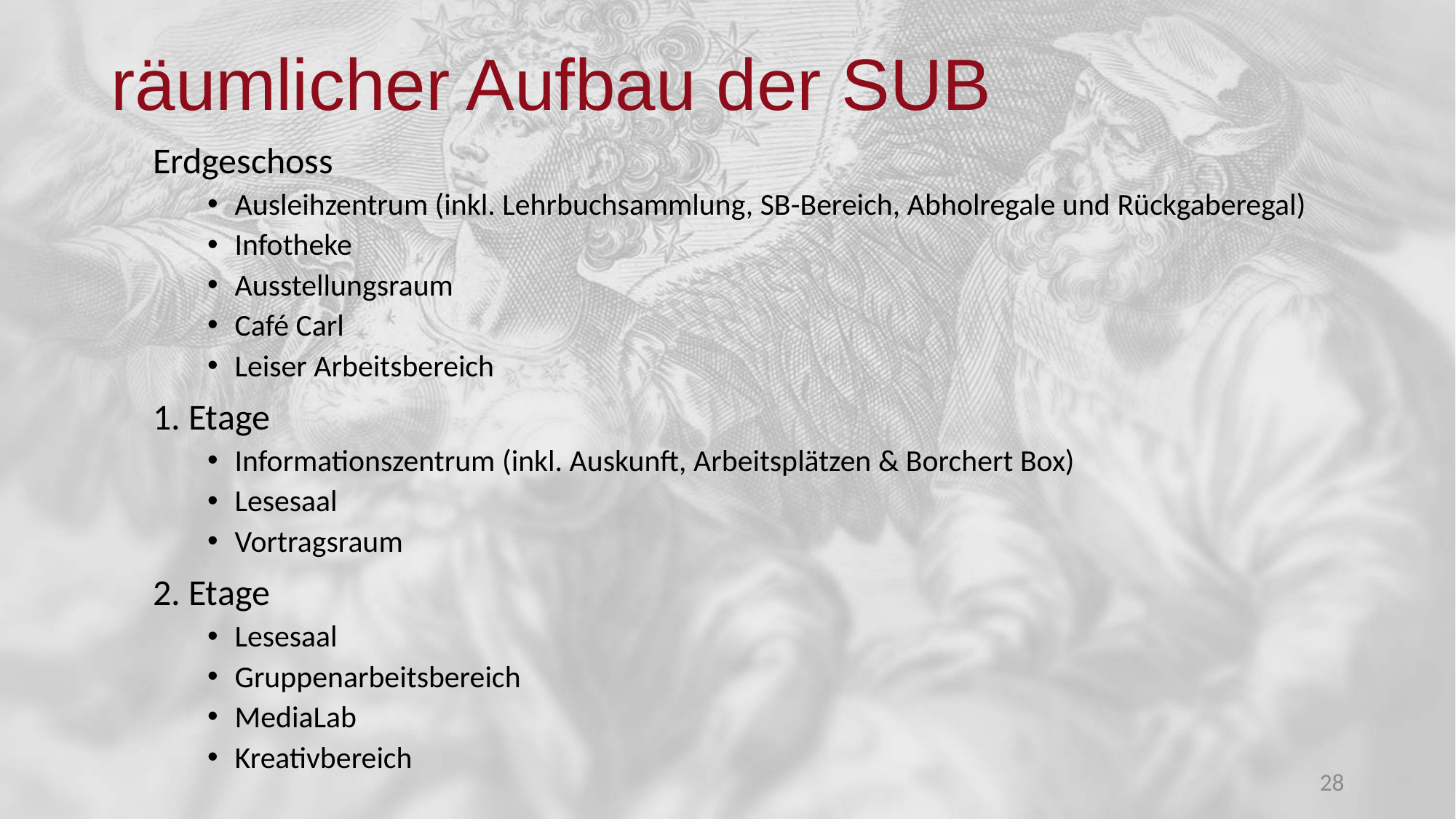

# räumlicher Aufbau der SUB
Erdgeschoss
Ausleihzentrum (inkl. Lehrbuchsammlung, SB-Bereich, Abholregale und Rückgaberegal)
Infotheke
Ausstellungsraum
Café Carl
Leiser Arbeitsbereich
1. Etage
Informationszentrum (inkl. Auskunft, Arbeitsplätzen & Borchert Box)
Lesesaal
Vortragsraum
2. Etage
Lesesaal
Gruppenarbeitsbereich
MediaLab
Kreativbereich
28